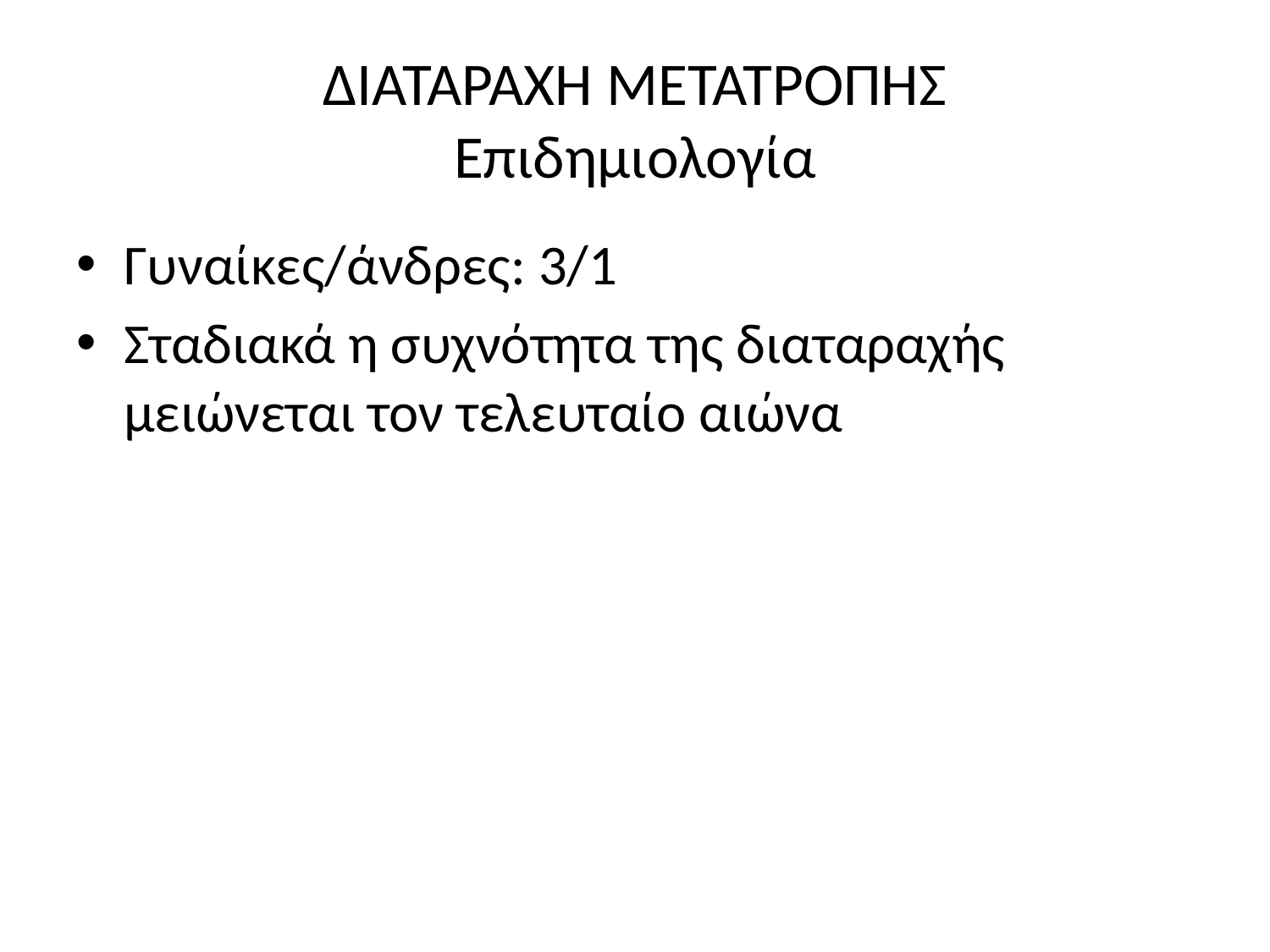

# ΔΙΑΤΑΡΑΧΗ ΜΕΤΑΤΡΟΠΗΣ Επιδημιολογία
Γυναίκες/άνδρες: 3/1
Σταδιακά η συχνότητα της διαταραχής μειώνεται τον τελευταίο αιώνα